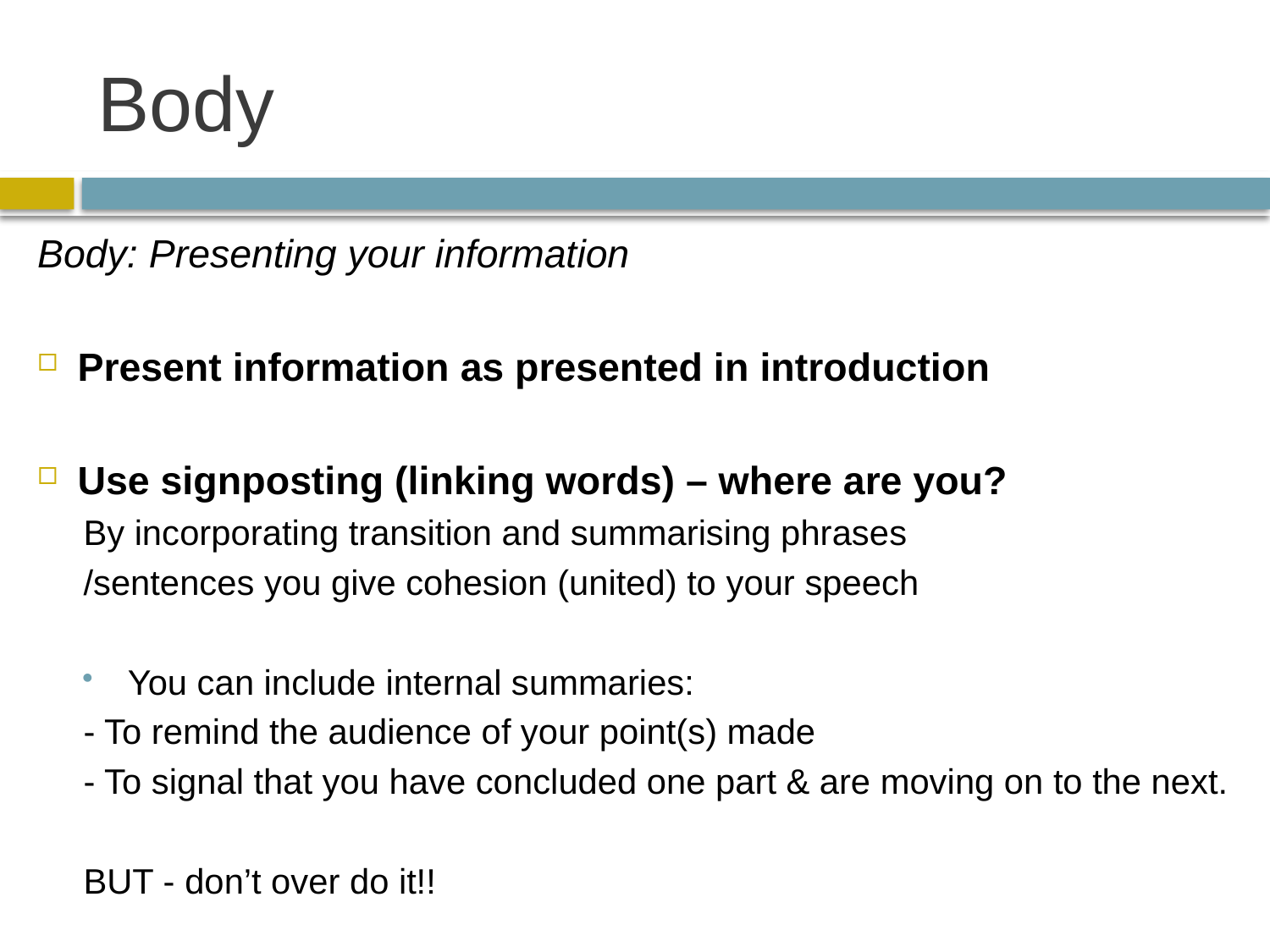

# Body
Body: Presenting your information

Present information as presented in introduction

Use signposting (linking words) – where are you?
By incorporating transition and summarising phrases
/sentences you give cohesion (united) to your speech

 You can include internal summaries:
- To remind the audience of your point(s) made
- To signal that you have concluded one part & are moving on to the next.

BUT - don’t over do it!!